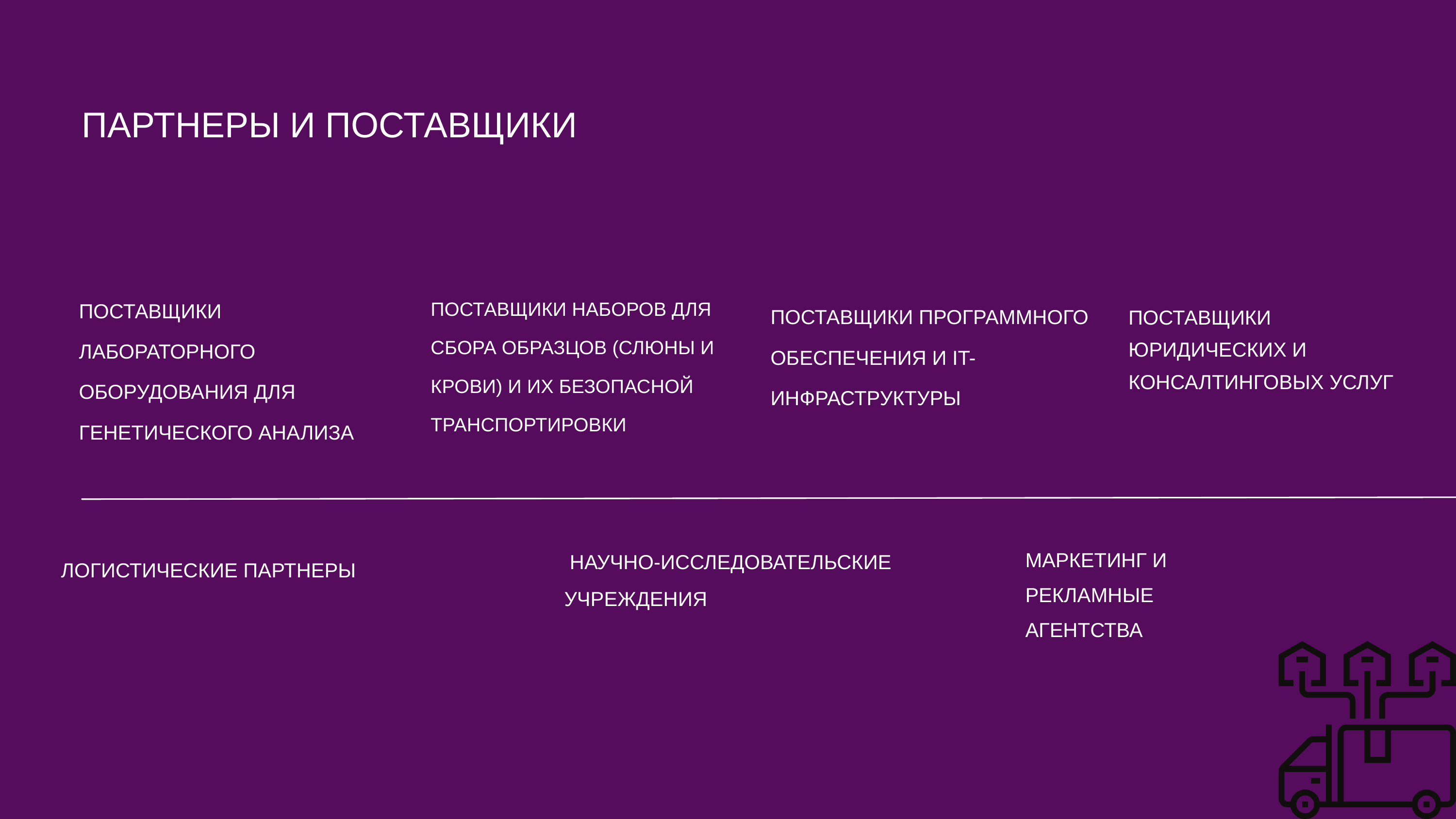

ПАРТНЕРЫ И ПОСТАВЩИКИ
ПОСТАВЩИКИ НАБОРОВ ДЛЯ СБОРА ОБРАЗЦОВ (СЛЮНЫ И КРОВИ) И ИХ БЕЗОПАСНОЙ ТРАНСПОРТИРОВКИ

ПОСТАВЩИКИ ЛАБОРАТОРНОГО ОБОРУДОВАНИЯ ДЛЯ ГЕНЕТИЧЕСКОГО АНАЛИЗА
ПОСТАВЩИКИ ПРОГРАММНОГО ОБЕСПЕЧЕНИЯ И IT-ИНФРАСТРУКТУРЫ

ПОСТАВЩИКИ ЮРИДИЧЕСКИХ И КОНСАЛТИНГОВЫХ УСЛУГ

 НАУЧНО-ИССЛЕДОВАТЕЛЬСКИЕ УЧРЕЖДЕНИЯ

МАРКЕТИНГ И РЕКЛАМНЫЕ АГЕНТСТВА

ЛОГИСТИЧЕСКИЕ ПАРТНЕРЫ